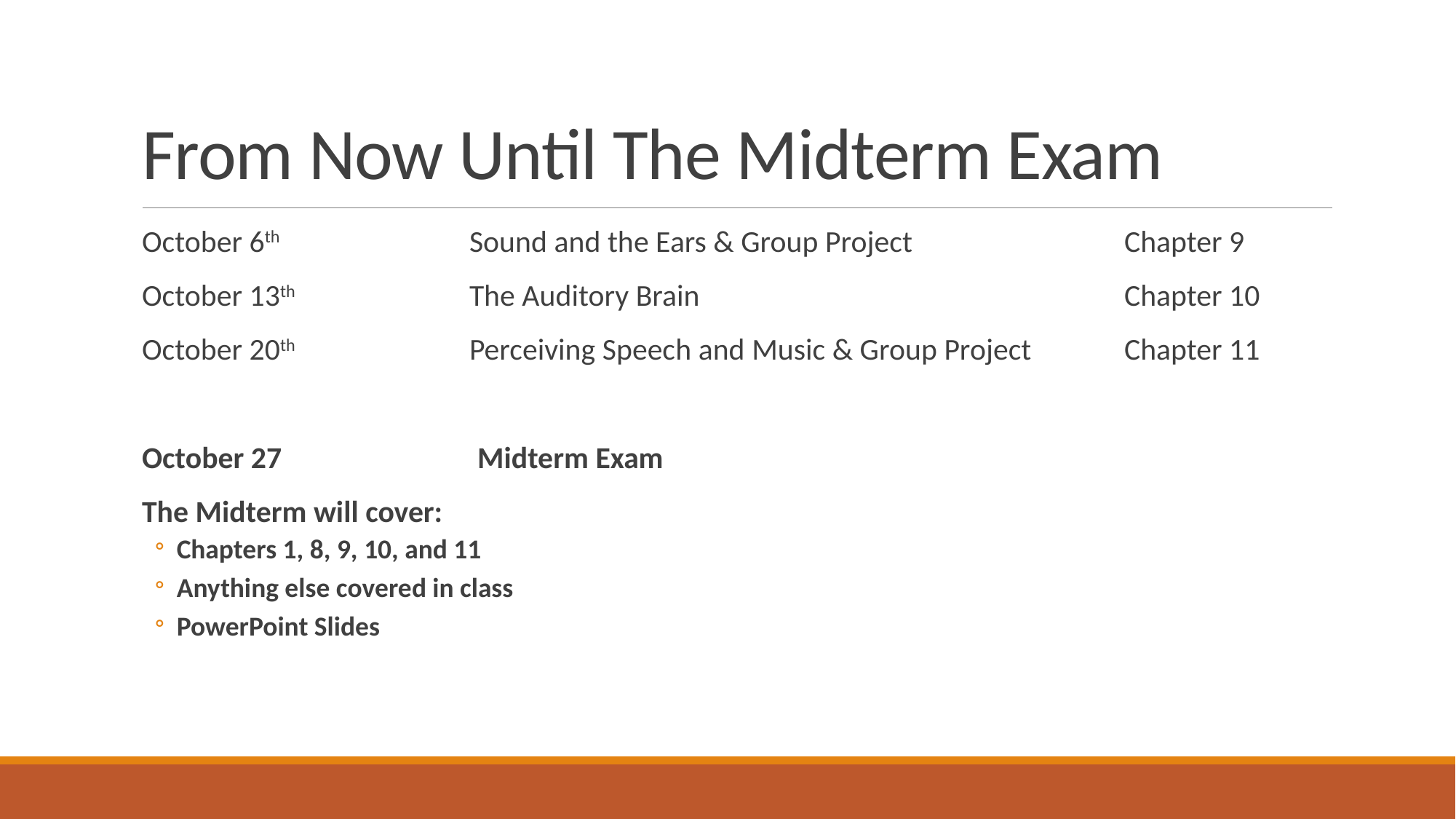

# From Now Until The Midterm Exam
October 6th 		Sound and the Ears & Group Project		Chapter 9
October 13th		The Auditory Brain				Chapter 10
October 20th 		Perceiving Speech and Music & Group Project	Chapter 11

October 27	                 Midterm Exam
The Midterm will cover:
Chapters 1, 8, 9, 10, and 11
Anything else covered in class
PowerPoint Slides